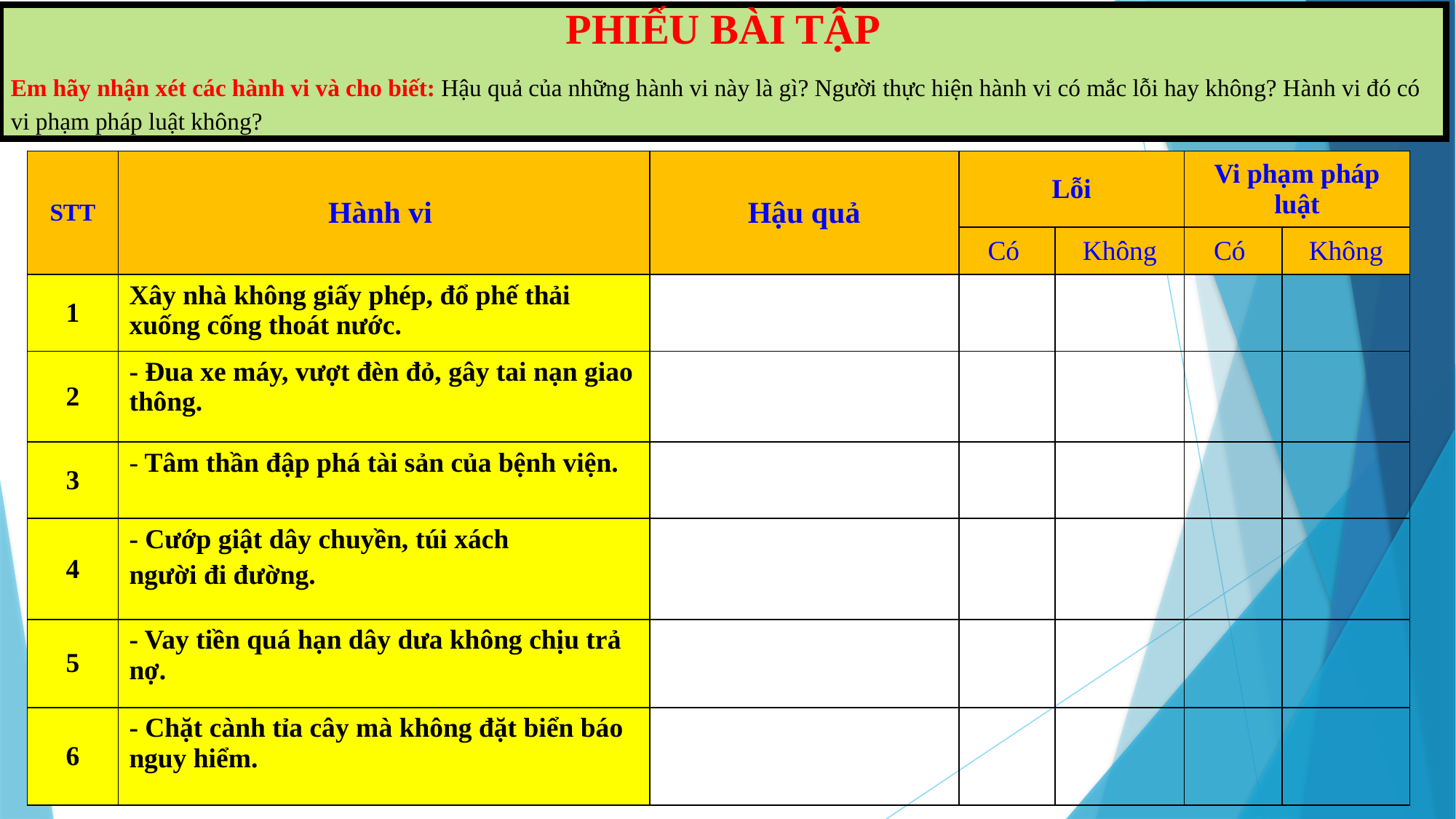

PHIẾU BÀI TẬP
Em hãy nhận xét các hành vi và cho biết: Hậu quả của những hành vi này là gì? Người thực hiện hành vi có mắc lỗi hay không? Hành vi đó có vi phạm pháp luật không?

| STT | Hành vi | Hậu quả | Lỗi |  | Vi phạm pháp luật |  |
| --- | --- | --- | --- | --- | --- | --- |
|  |  |  | Có | Không | Có | Không |
| 1 | Xây nhà không giấy phép, đổ phế thải xuống cống thoát nước. |  |  |  |  |  |
| 2 | - Đua xe máy, vượt đèn đỏ, gây tai nạn giao thông. |  |  |  |  |  |
| 3 | - Tâm thần đập phá tài sản của bệnh viện. |  |  |  |  |  |
| 4 | - Cướp giật dây chuyền, túi xách người đi đường. |  |  |  |  |  |
| 5 | - Vay tiền quá hạn dây dưa không chịu trả nợ. |  |  |  |  |  |
| 6 | - Chặt cành tỉa cây mà không đặt biển báo nguy hiểm. |  |  |  |  |  |